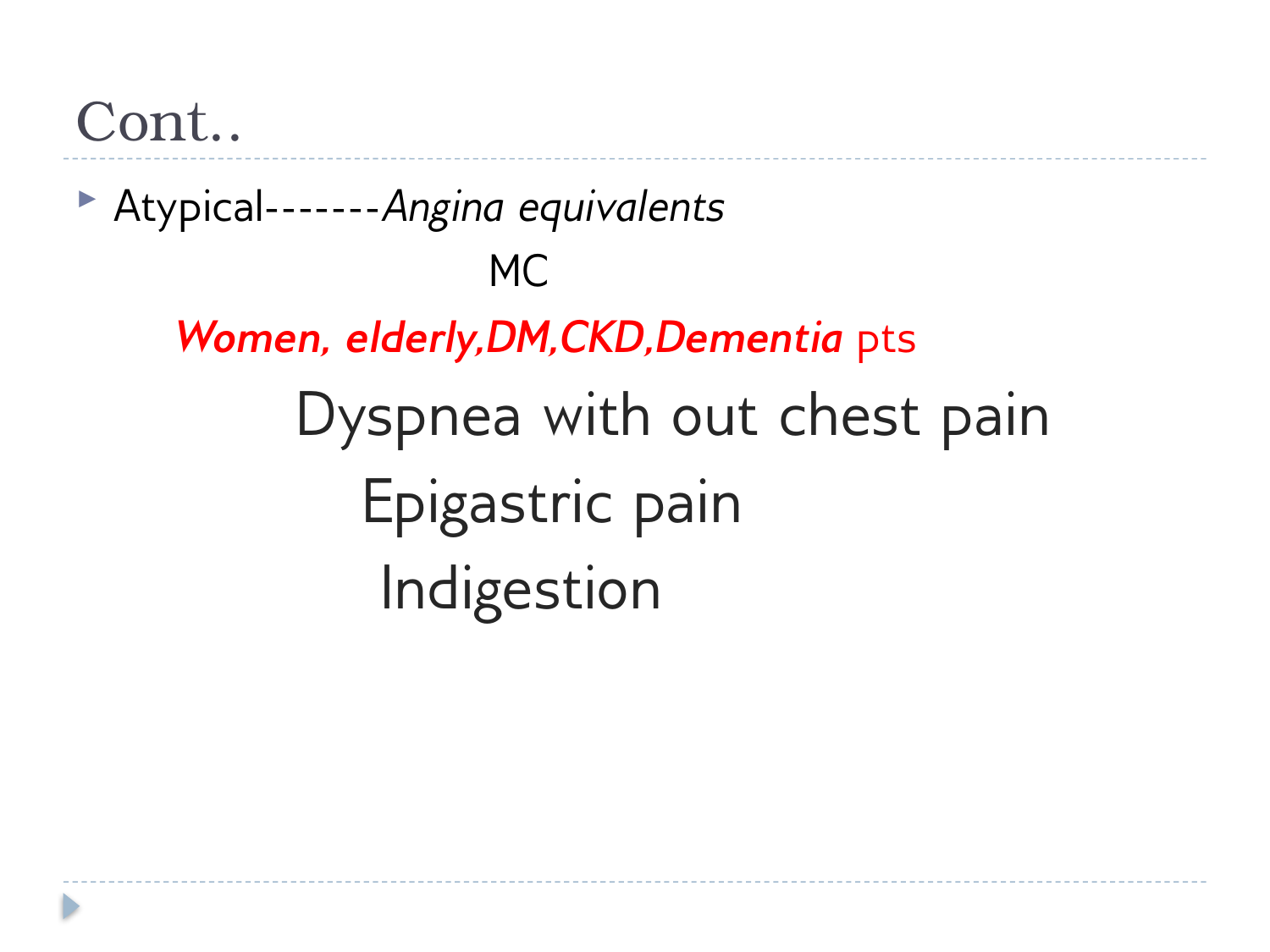

# Cont..
Atypical-------Angina equivalents
                              MC
       Women, elderly,DM,CKD,Dementia pts
                Dyspnea with out chest pain
               Epigastric pain
                Indigestion